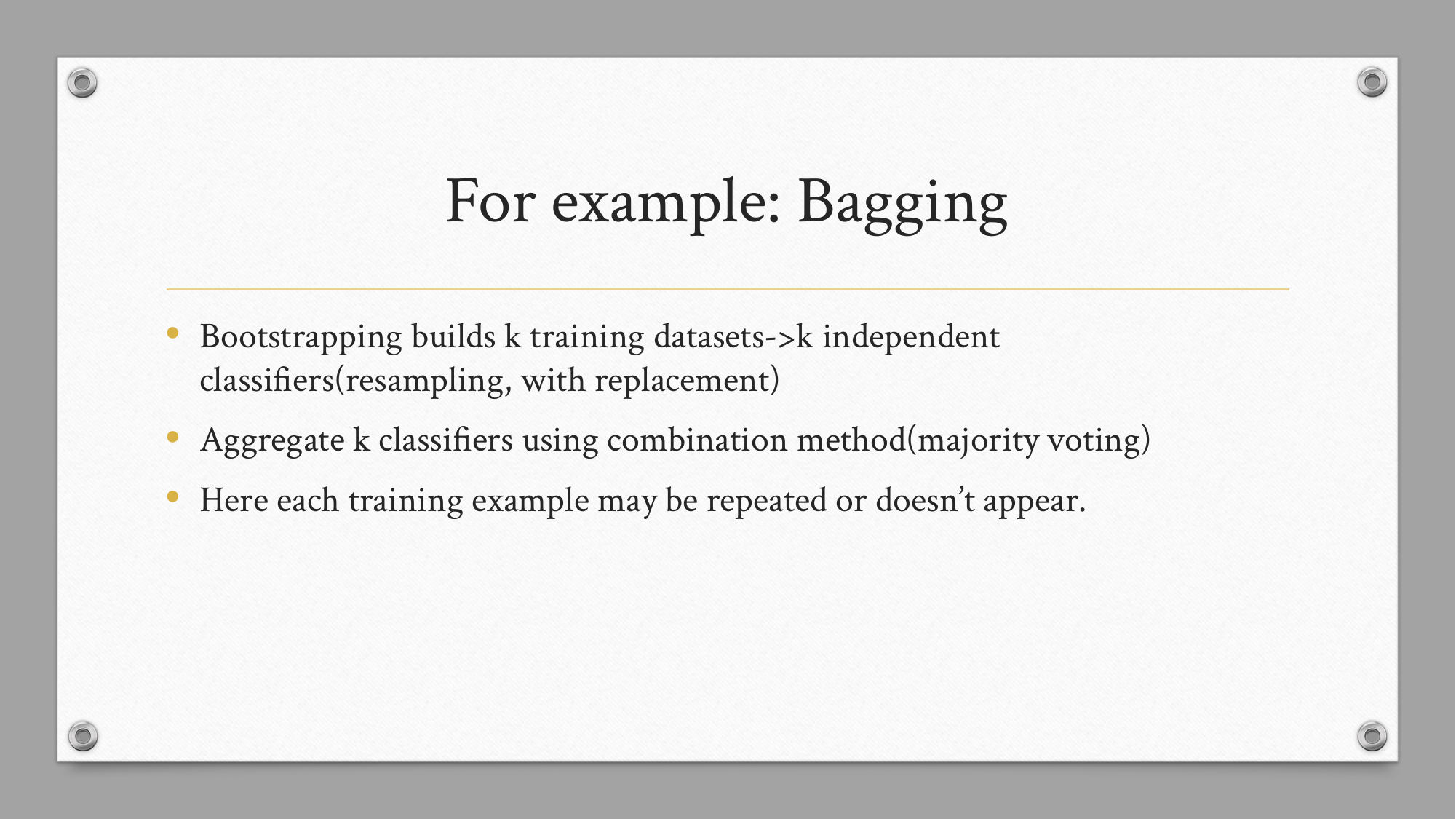

# For example: Bagging
Bootstrapping builds k training datasets->k independent classifiers(resampling, with replacement)
Aggregate k classifiers using combination method(majority voting)
Here each training example may be repeated or doesn’t appear.